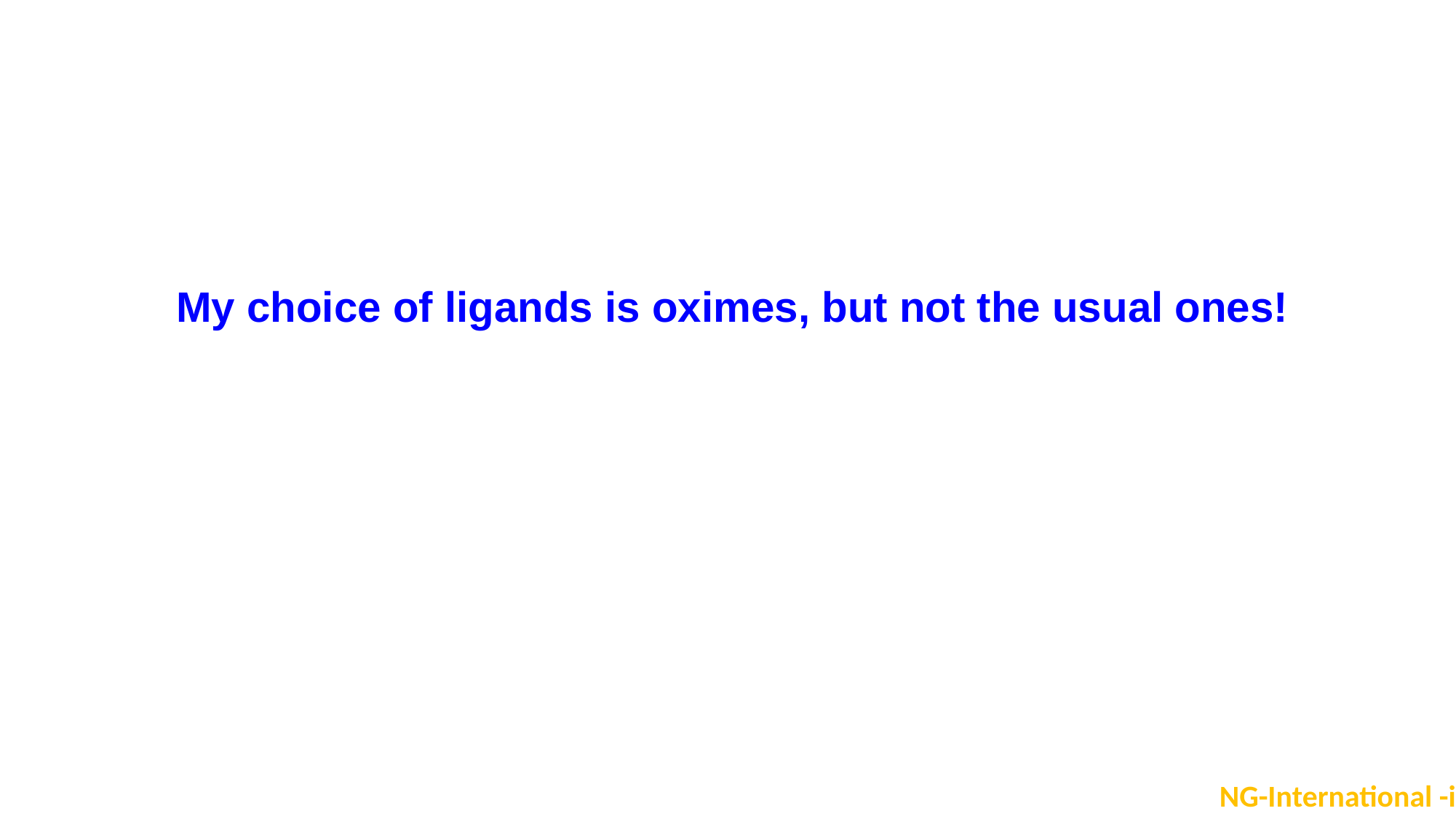

My choice of ligands is oximes, but not the usual ones!
NG-International -in-brief